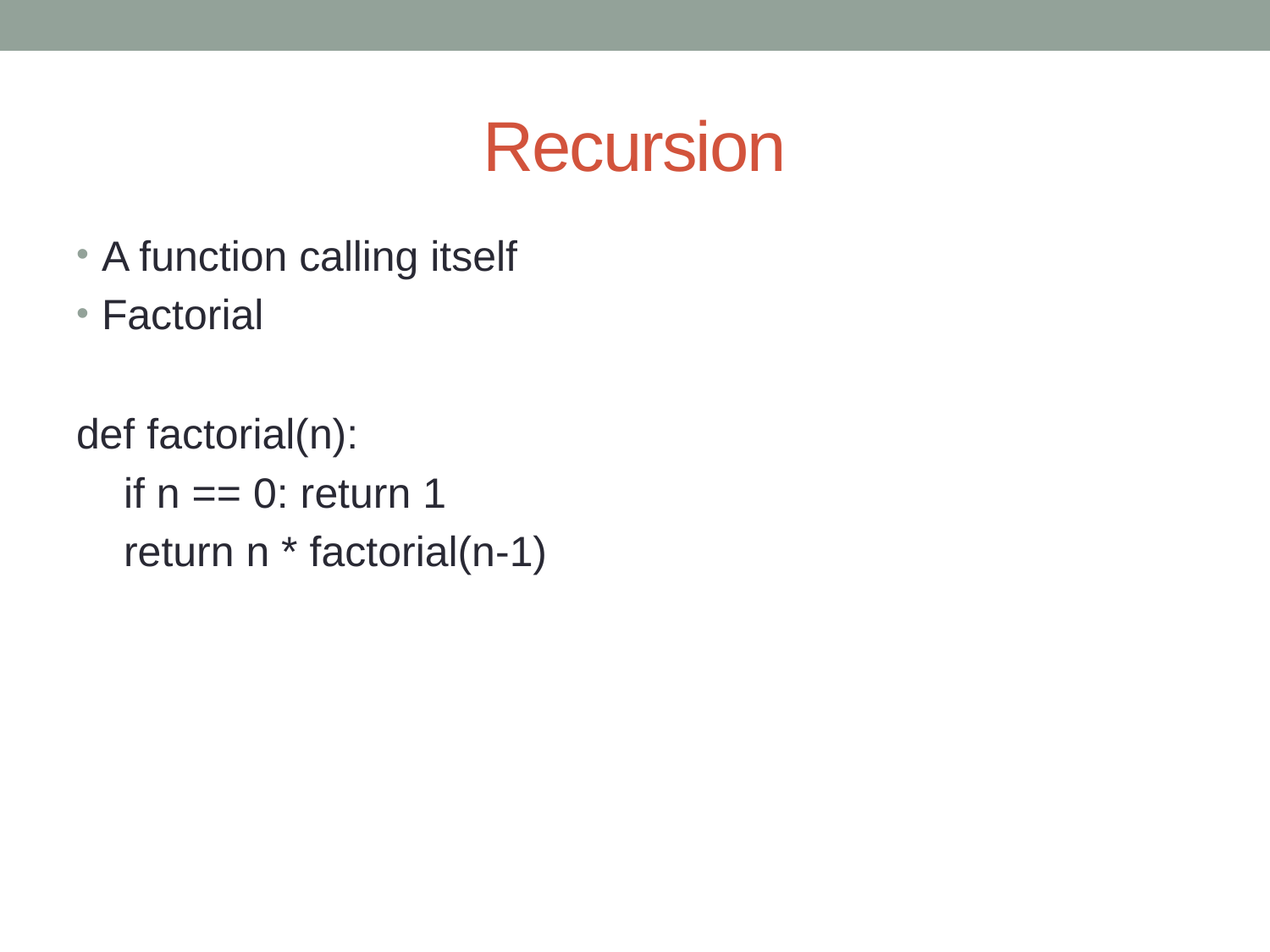

# Recursion
A function calling itself
Factorial

def factorial(n):
    if n == 0: return 1
    return n * factorial(n-1)